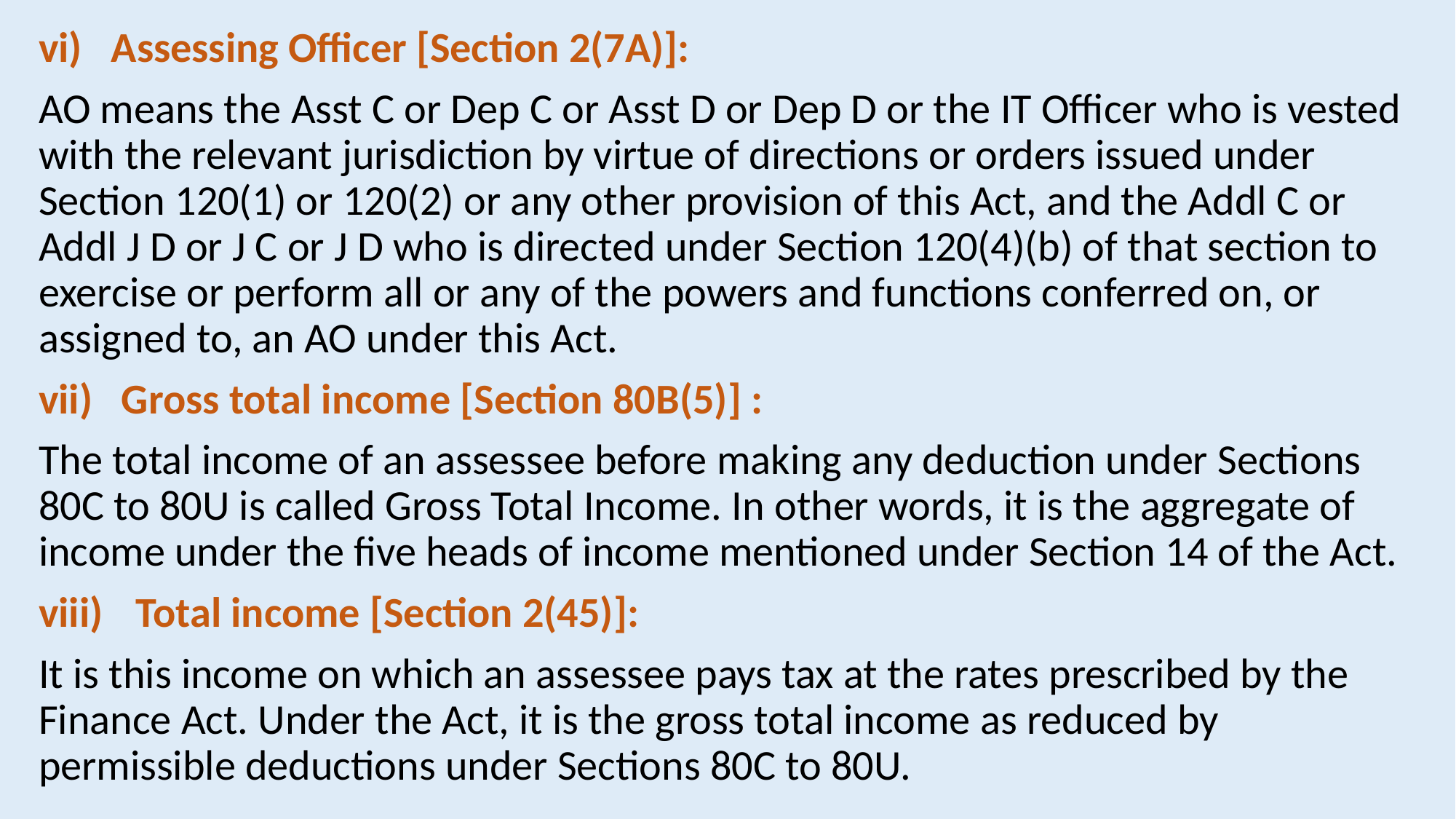

vi)   Assessing Officer [Section 2(7A)]:
AO means the Asst C or Dep C or Asst D or Dep D or the IT Officer who is vested with the relevant jurisdiction by virtue of directions or orders issued under Section 120(1) or 120(2) or any other provision of this Act, and the Addl C or Addl J D or J C or J D who is directed under Section 120(4)(b) of that section to exercise or perform all or any of the powers and functions conferred on, or assigned to, an AO under this Act.
vii)   Gross total income [Section 80B(5)] :
The total income of an assessee before making any deduction under Sections 80C to 80U is called Gross Total Income. In other words, it is the aggregate of income under the five heads of income mentioned under Section 14 of the Act.
   Total income [Section 2(45)]:
It is this income on which an assessee pays tax at the rates prescribed by the Finance Act. Under the Act, it is the gross total income as reduced by permissible deductions under Sections 80C to 80U.